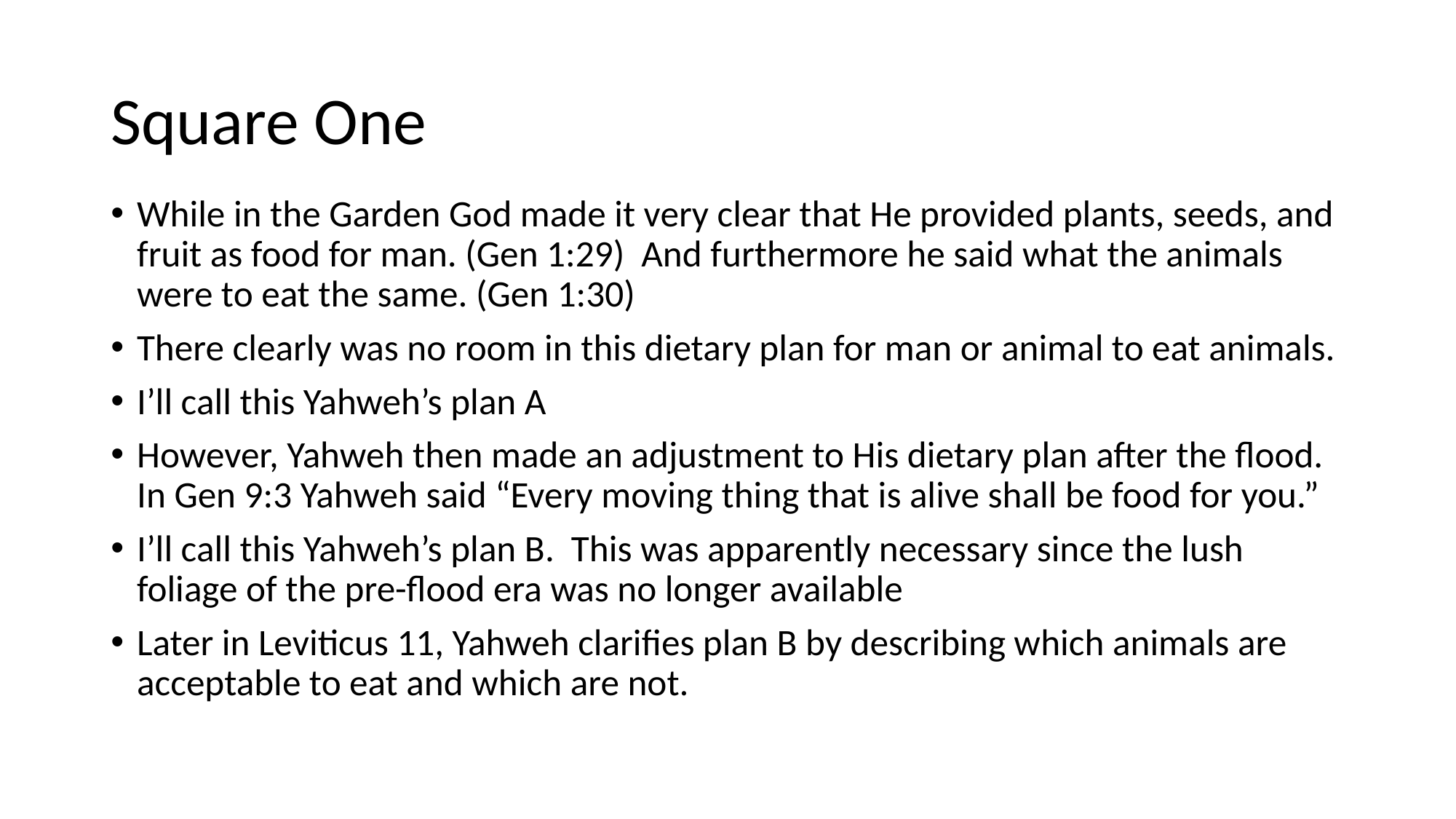

# Square One
While in the Garden God made it very clear that He provided plants, seeds, and fruit as food for man. (Gen 1:29)  And furthermore he said what the animals were to eat the same. (Gen 1:30)
There clearly was no room in this dietary plan for man or animal to eat animals.
I’ll call this Yahweh’s plan A
However, Yahweh then made an adjustment to His dietary plan after the flood. In Gen 9:3 Yahweh said “Every moving thing that is alive shall be food for you.”
I’ll call this Yahweh’s plan B.  This was apparently necessary since the lush foliage of the pre-flood era was no longer available
Later in Leviticus 11, Yahweh clarifies plan B by describing which animals are acceptable to eat and which are not.